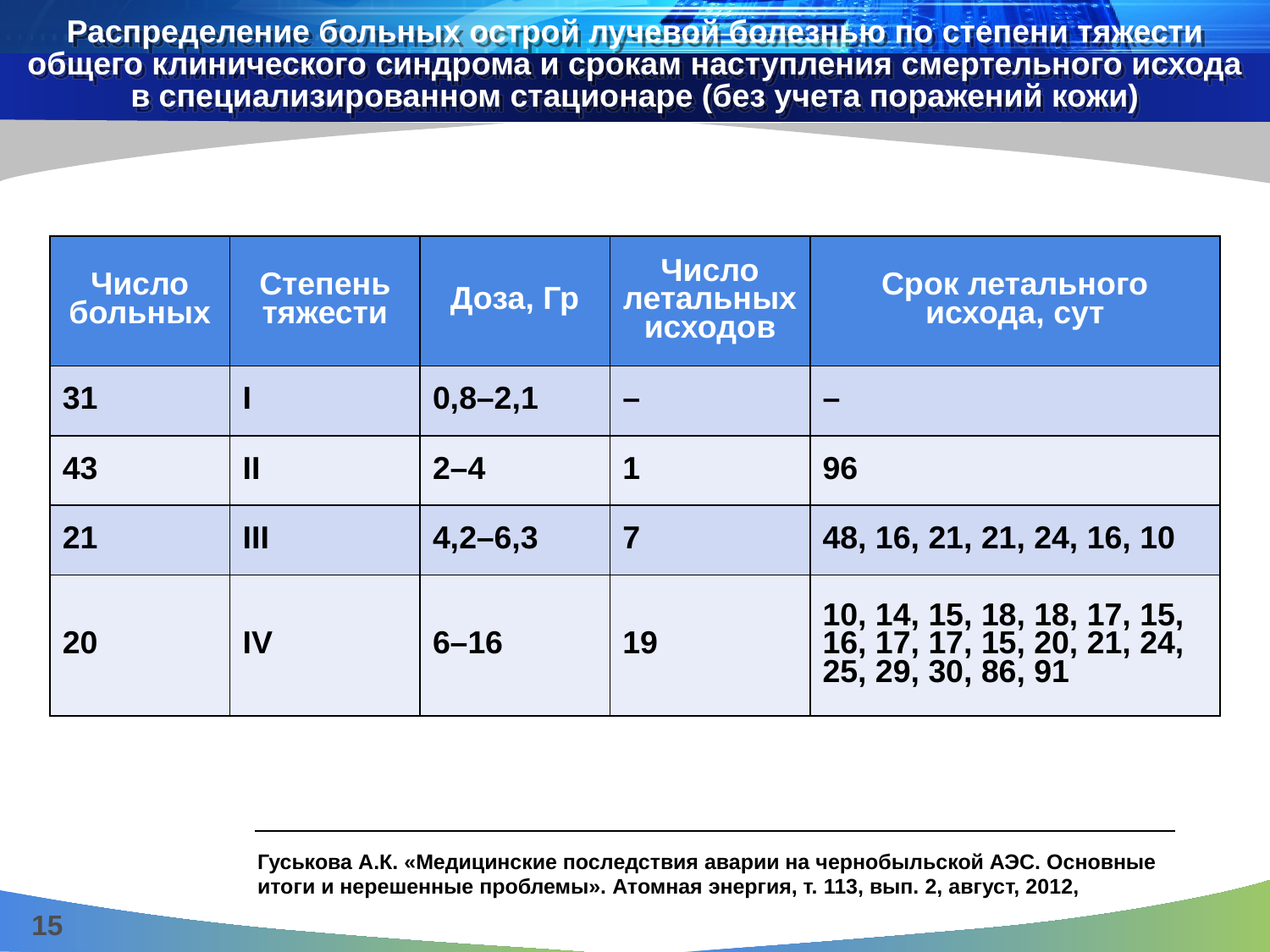

# Распределение больных острой лучевой болезнью по степени тяжести общего клинического синдрома и срокам наступления смертельного исхода в специализированном стационаре (без учета поражений кожи)
| Число больных | Степень тяжести | Доза, Гр | Число летальных исходов | Срок летального исхода, сут |
| --- | --- | --- | --- | --- |
| 31 | I | 0,8–2,1 | – | – |
| 43 | II | 2–4 | 1 | 96 |
| 21 | III | 4,2–6,3 | 7 | 48, 16, 21, 21, 24, 16, 10 |
| 20 | IV | 6–16 | 19 | 10, 14, 15, 18, 18, 17, 15, 16, 17, 17, 15, 20, 21, 24, 25, 29, 30, 86, 91 |
Гуськова А.К. «Медицинские последствия аварии на чернобыльской АЭС. Основные итоги и нерешенные проблемы». Атомная энергия, т. 113, вып. 2, август, 2012,
15